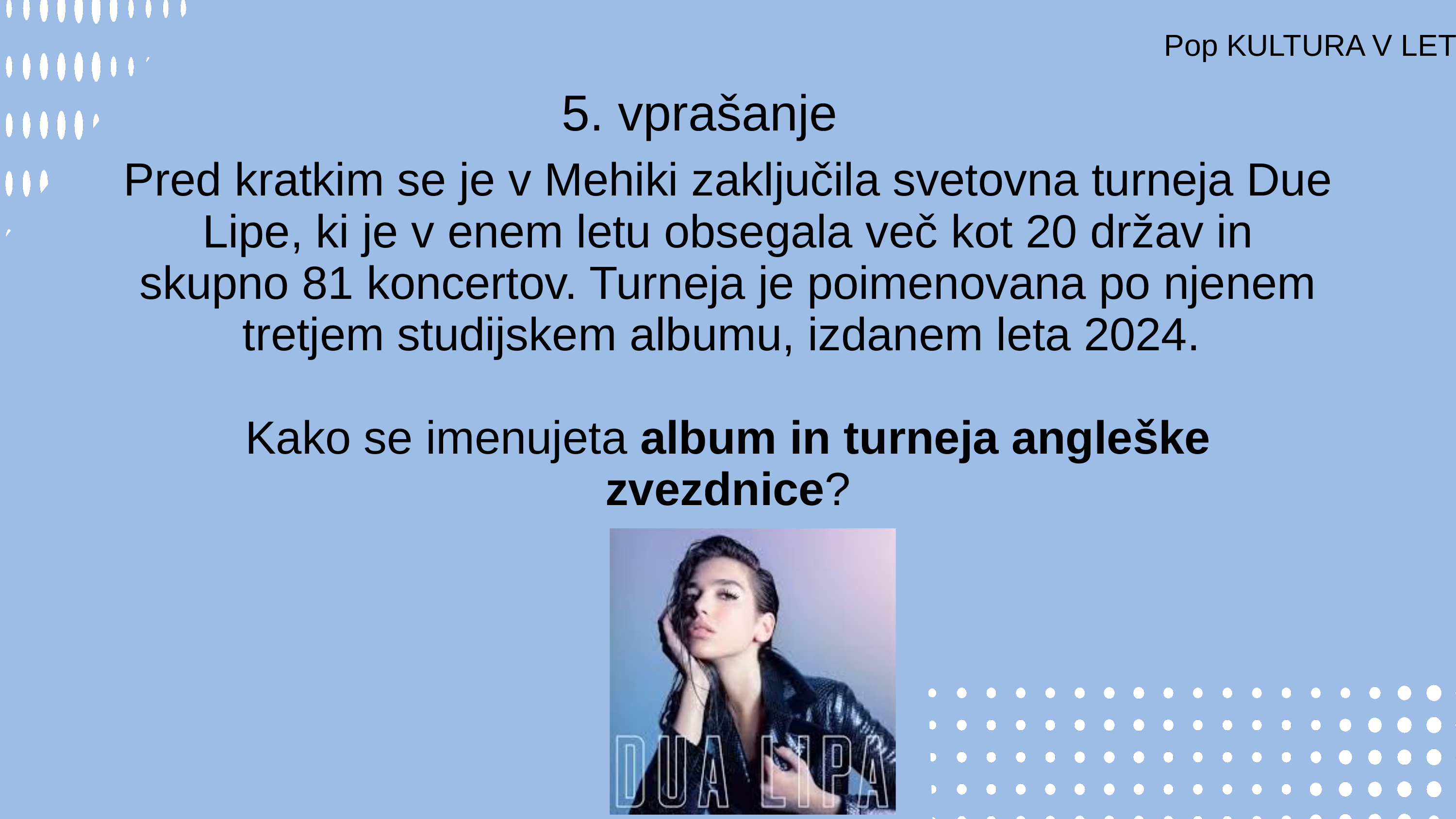

Pop KULTURA V LETU  2025

5. vprašanje
Pred kratkim se je v Mehiki zaključila svetovna turneja Due Lipe, ki je v enem letu obsegala več kot 20 držav in skupno 81 koncertov. Turneja je poimenovana po njenem tretjem studijskem albumu, izdanem leta 2024.

Kako se imenujeta album in turneja angleške zvezdnice?